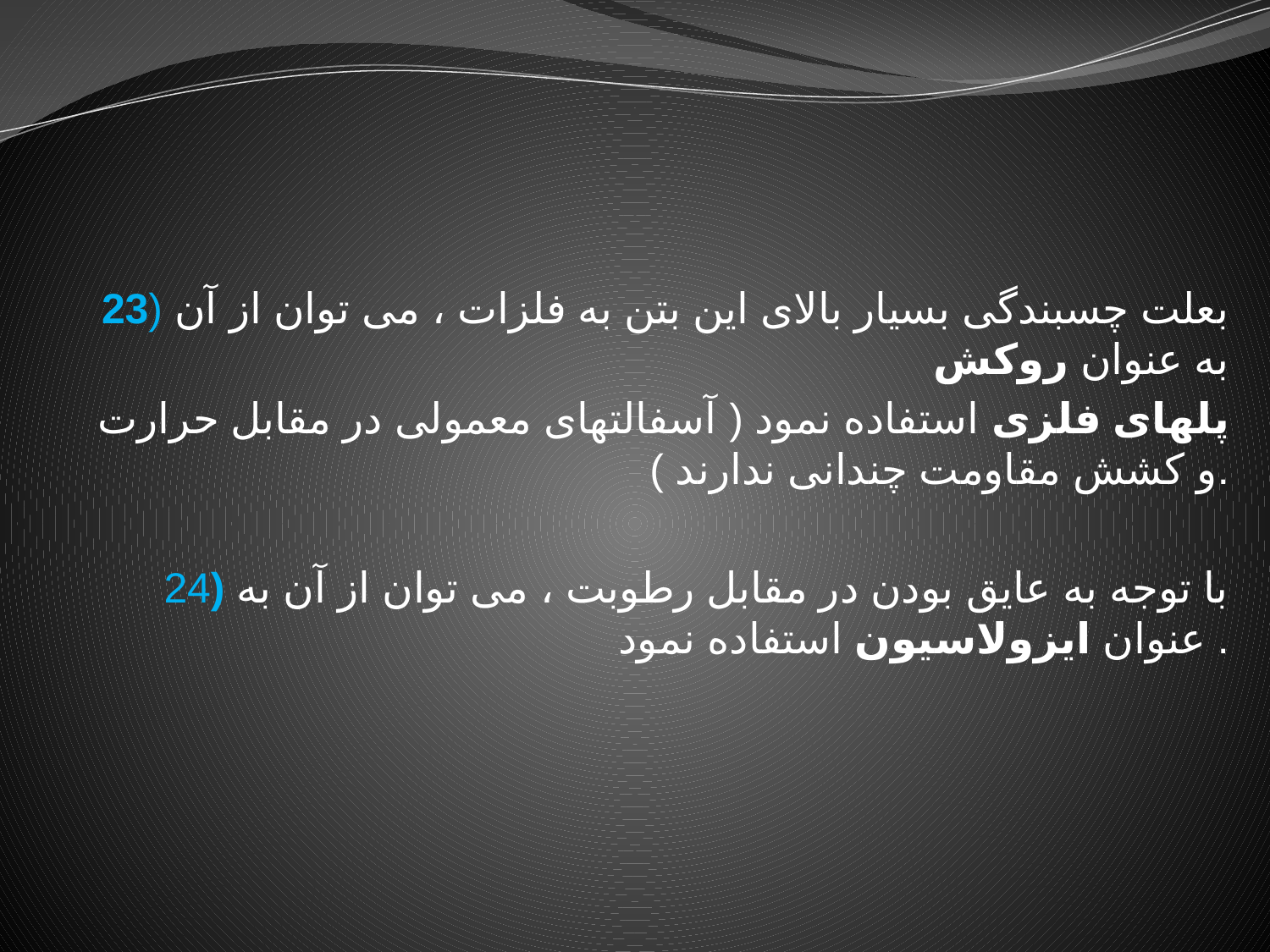

23) بعلت چسبندگی بسيار بالای اين بتن به فلزات ، می توان از آن به عنوان روکش
پلهای فلزی استفاده نمود ( آسفالتهای معمولی در مقابل حرارت و کشش مقاومت چندانی ندارند ).

24) با توجه به عايق بودن در مقابل رطوبت ، می توان از آن به عنوان ايزولاسيون استفاده نمود .